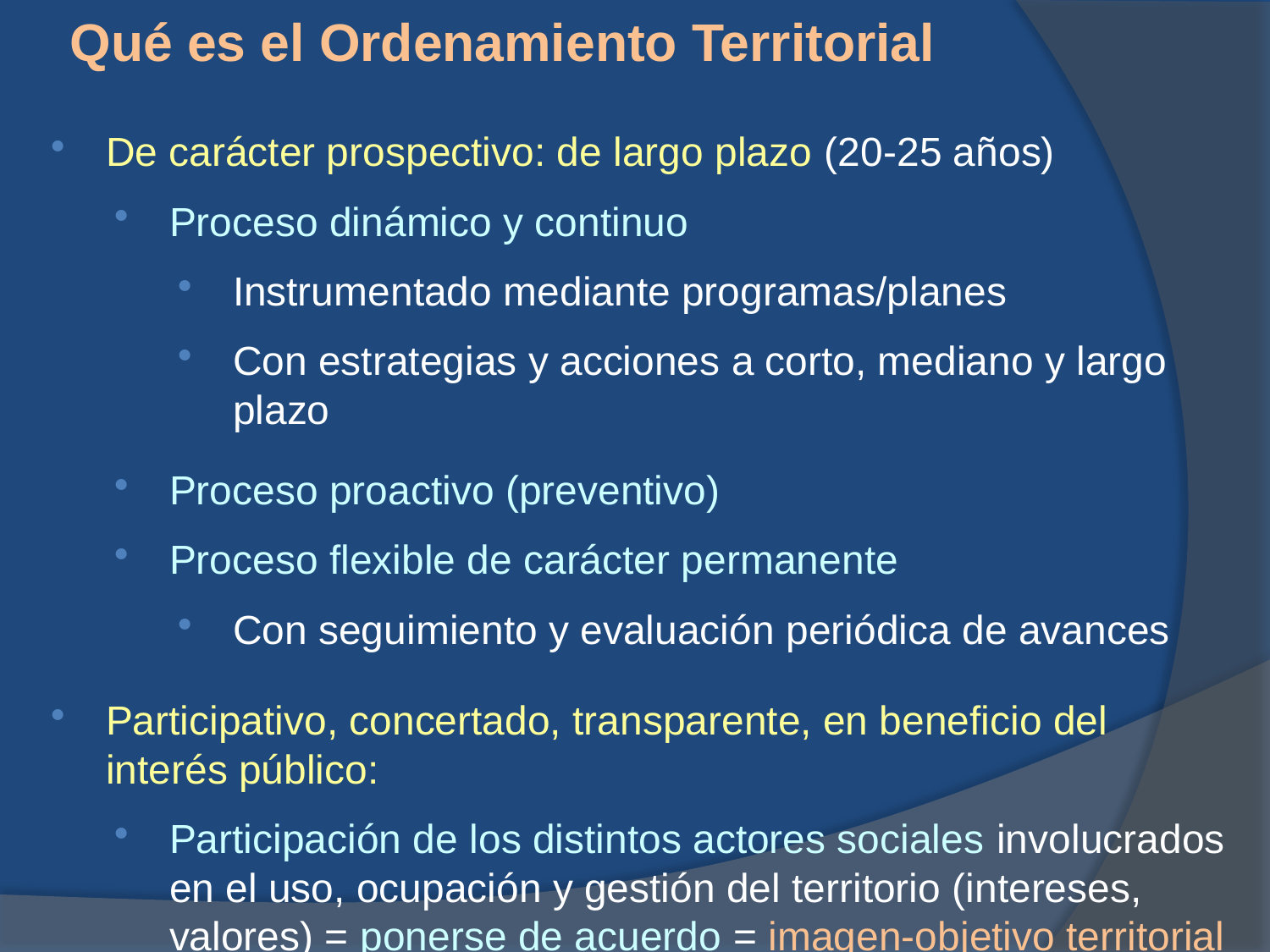

Qué es el Ordenamiento Territorial
De carácter prospectivo: de largo plazo (20-25 años)
Proceso dinámico y continuo
Instrumentado mediante programas/planes
Con estrategias y acciones a corto, mediano y largo plazo
Proceso proactivo (preventivo)
Proceso flexible de carácter permanente
Con seguimiento y evaluación periódica de avances
Participativo, concertado, transparente, en beneficio del interés público:
Participación de los distintos actores sociales involucrados en el uso, ocupación y gestión del territorio (intereses, valores) = ponerse de acuerdo = imagen-objetivo territorial